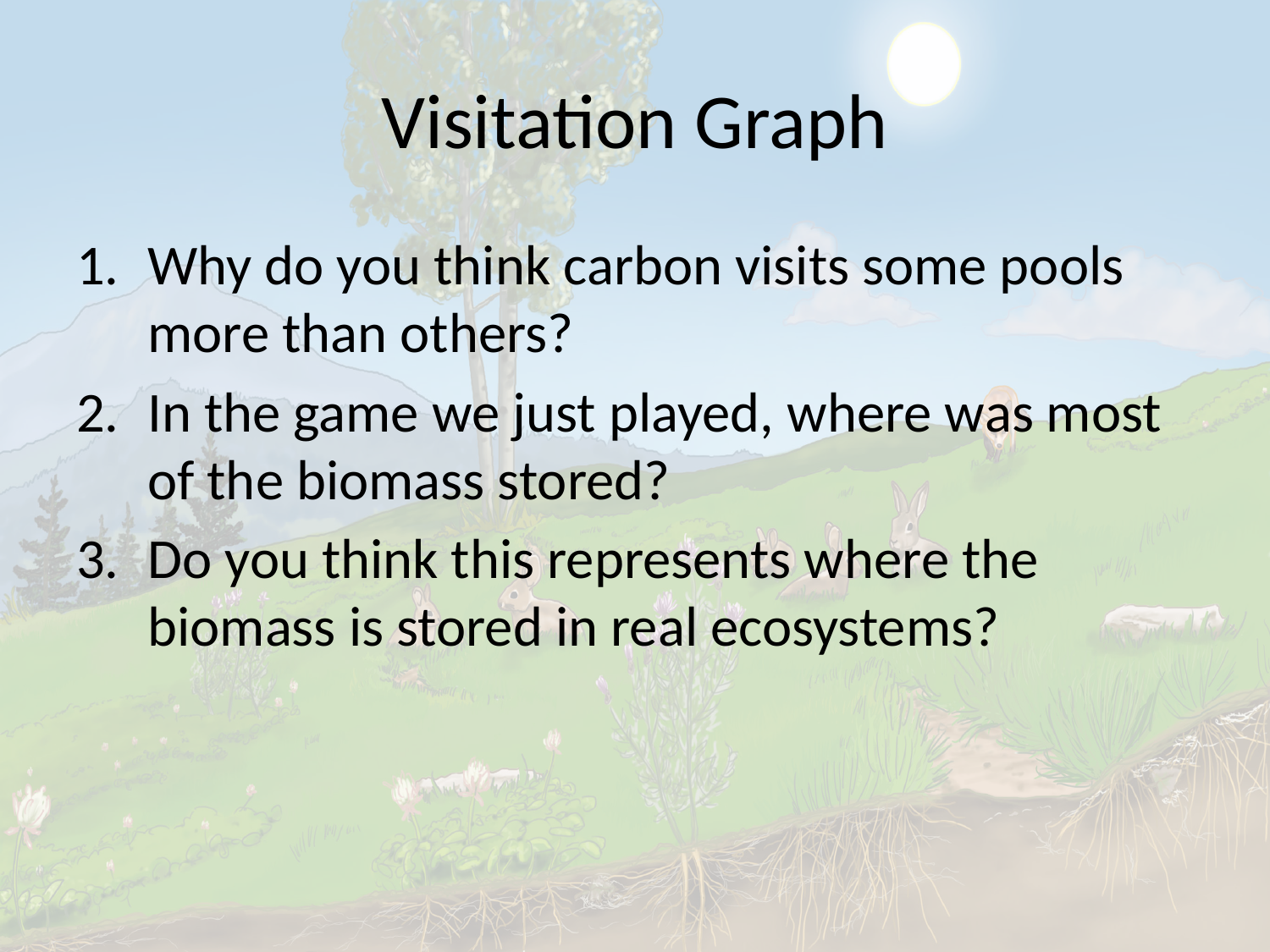

# Visitation Graph
Why do you think carbon visits some pools more than others?
In the game we just played, where was most of the biomass stored?
Do you think this represents where the biomass is stored in real ecosystems?